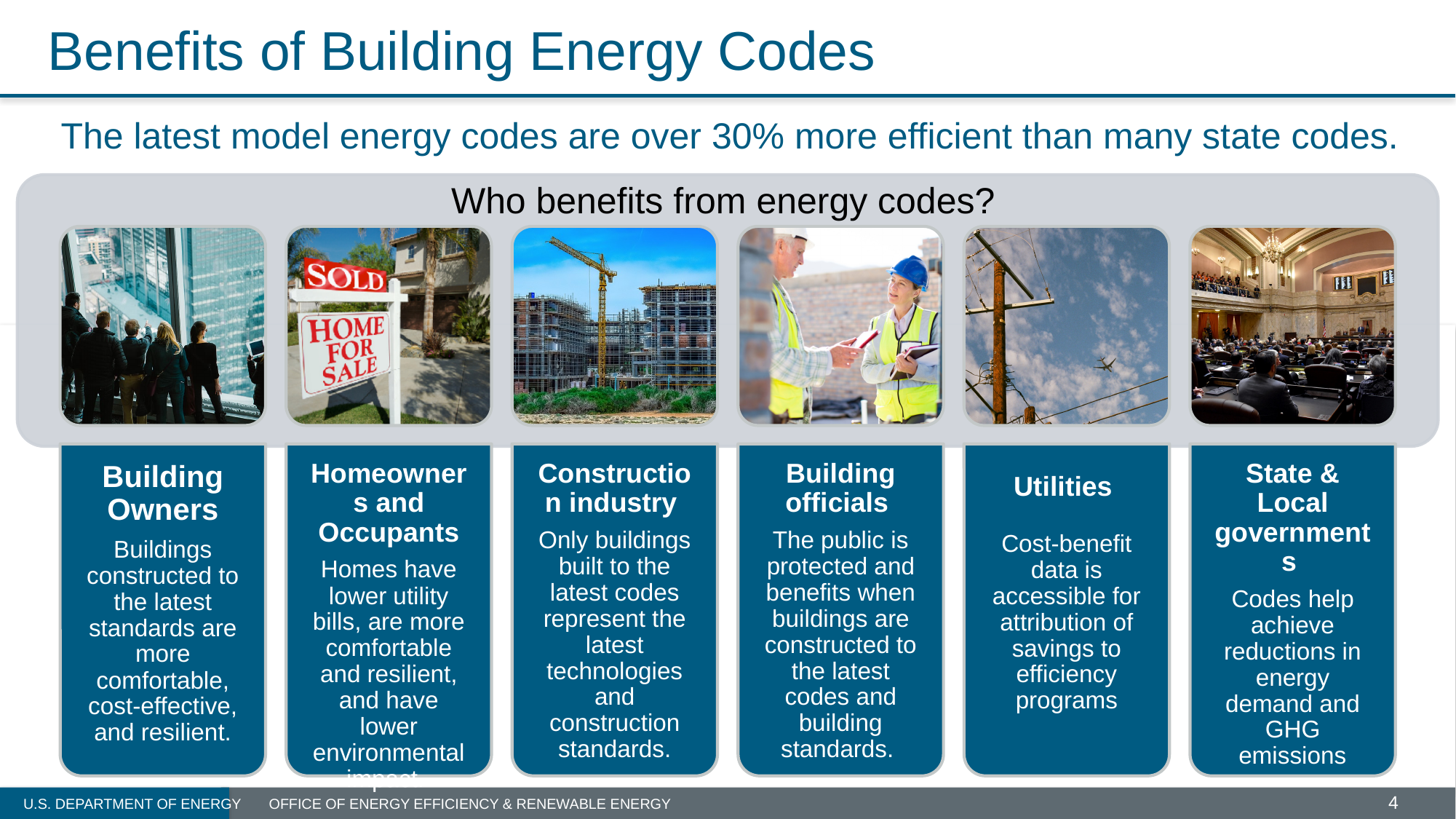

# Benefits of Building Energy Codes
The latest model energy codes are over 30% more efficient than many state codes.
Building Owners
Buildings constructed to the latest standards are more comfortable, cost-effective, and resilient.
Homeowners and Occupants
Homes have lower utility bills, are more comfortable and resilient, and have lower environmental impact.
Construction industry
Only buildings built to the latest codes represent the latest technologies and construction standards.
Building officials
The public is protected and benefits when buildings are constructed to the latest codes and building standards.

Utilities

Cost-benefit data is accessible for attribution of savings to efficiency programs
State & Local governments
Codes help achieve reductions in energy demand and GHG emissions
Who benefits from energy codes?

4